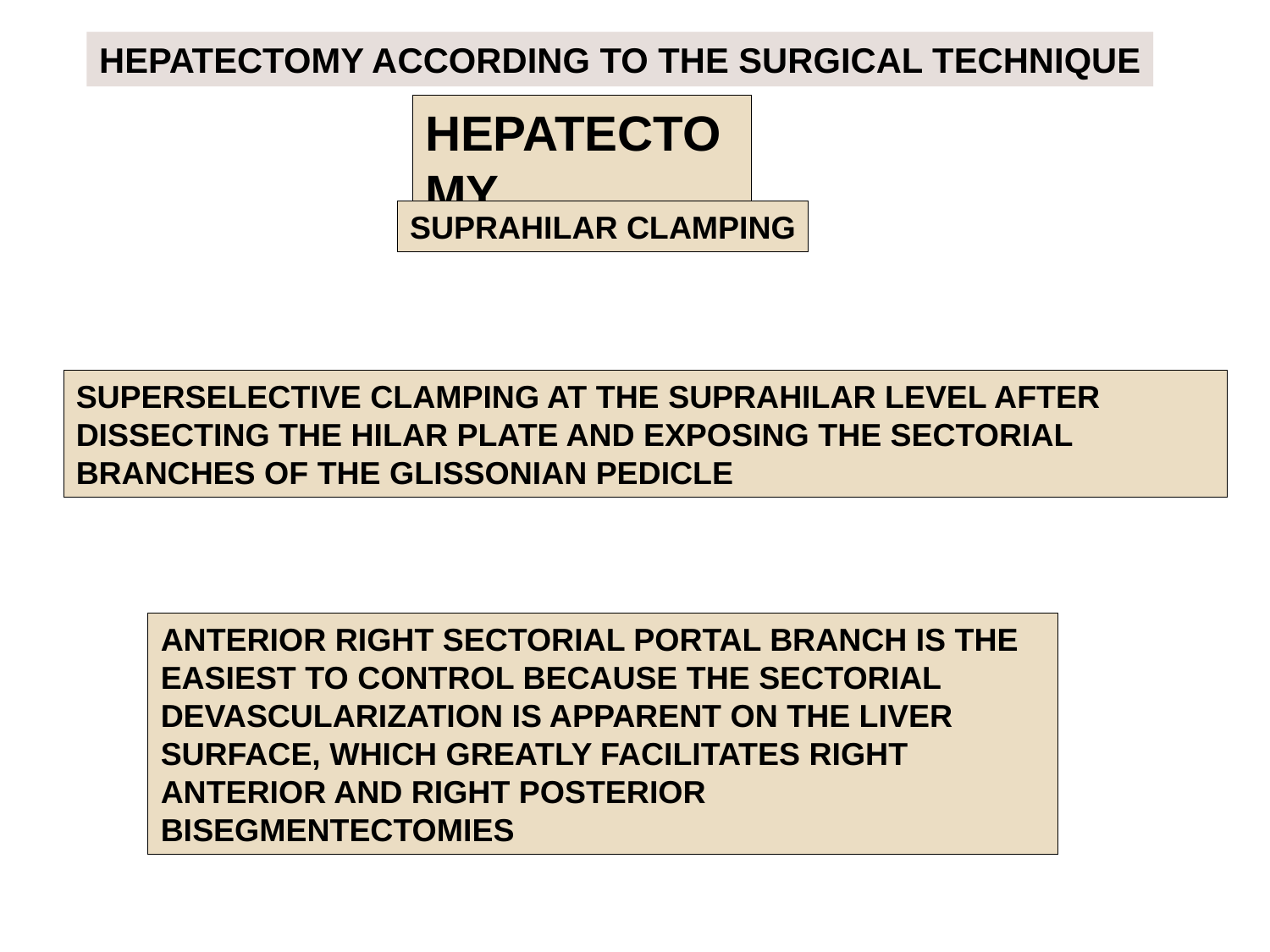

HEPATECTOMY ACCORDING TO THE SURGICAL TECHNIQUE
HEPATECTOMY
SUPRAHILAR CLAMPING
SUPERSELECTIVE CLAMPING AT THE SUPRAHILAR LEVEL AFTER DISSECTING THE HILAR PLATE AND EXPOSING THE SECTORIAL BRANCHES OF THE GLISSONIAN PEDICLE
ANTERIOR RIGHT SECTORIAL PORTAL BRANCH IS THE EASIEST TO CONTROL BECAUSE THE SECTORIAL DEVASCULARIZATION IS APPARENT ON THE LIVER SURFACE, WHICH GREATLY FACILITATES RIGHT ANTERIOR AND RIGHT POSTERIOR BISEGMENTECTOMIES